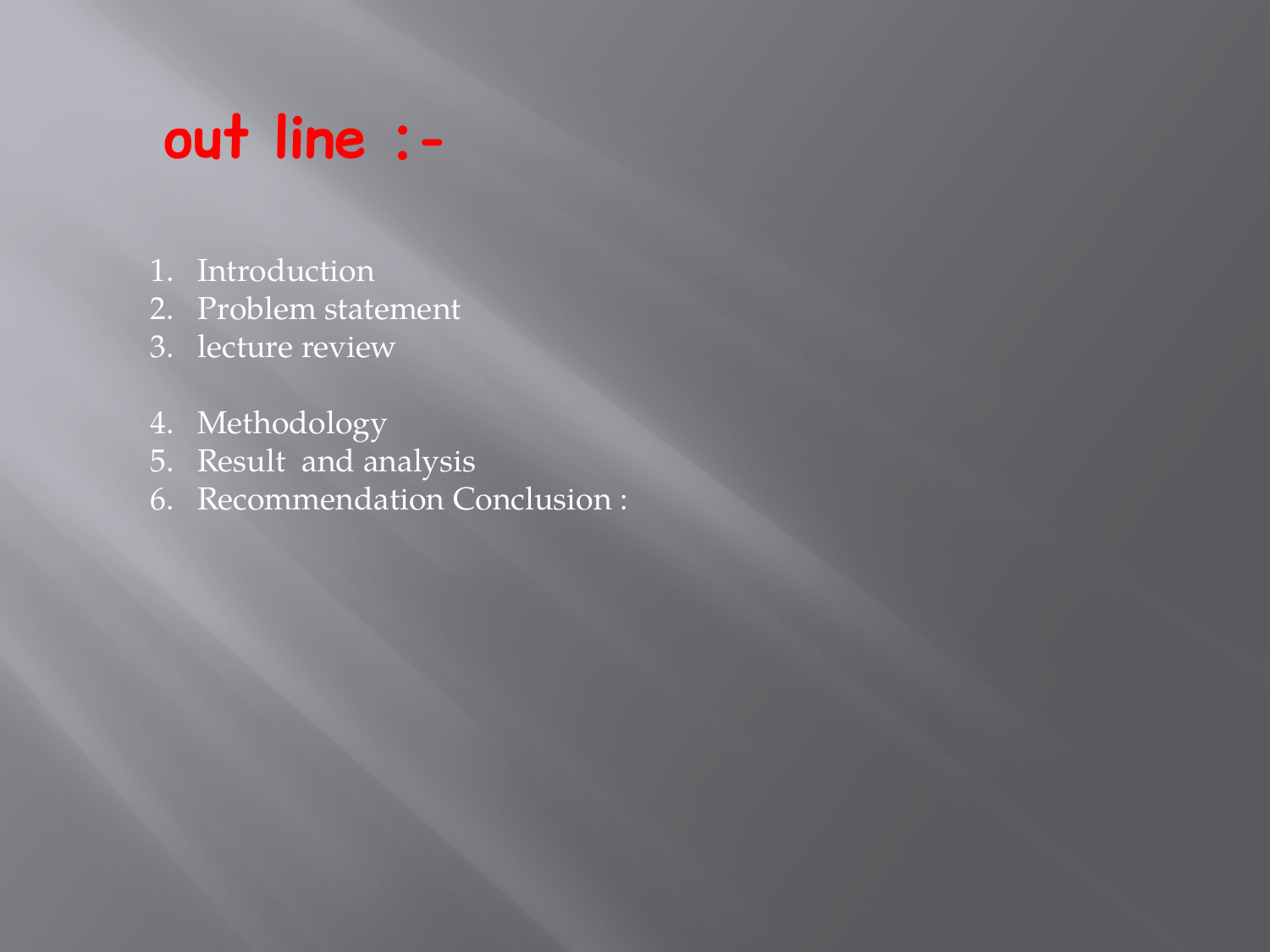

out line :-

Introduction
Problem statement
lecture review
Methodology
Result  and analysis
Recommendation Conclusion :